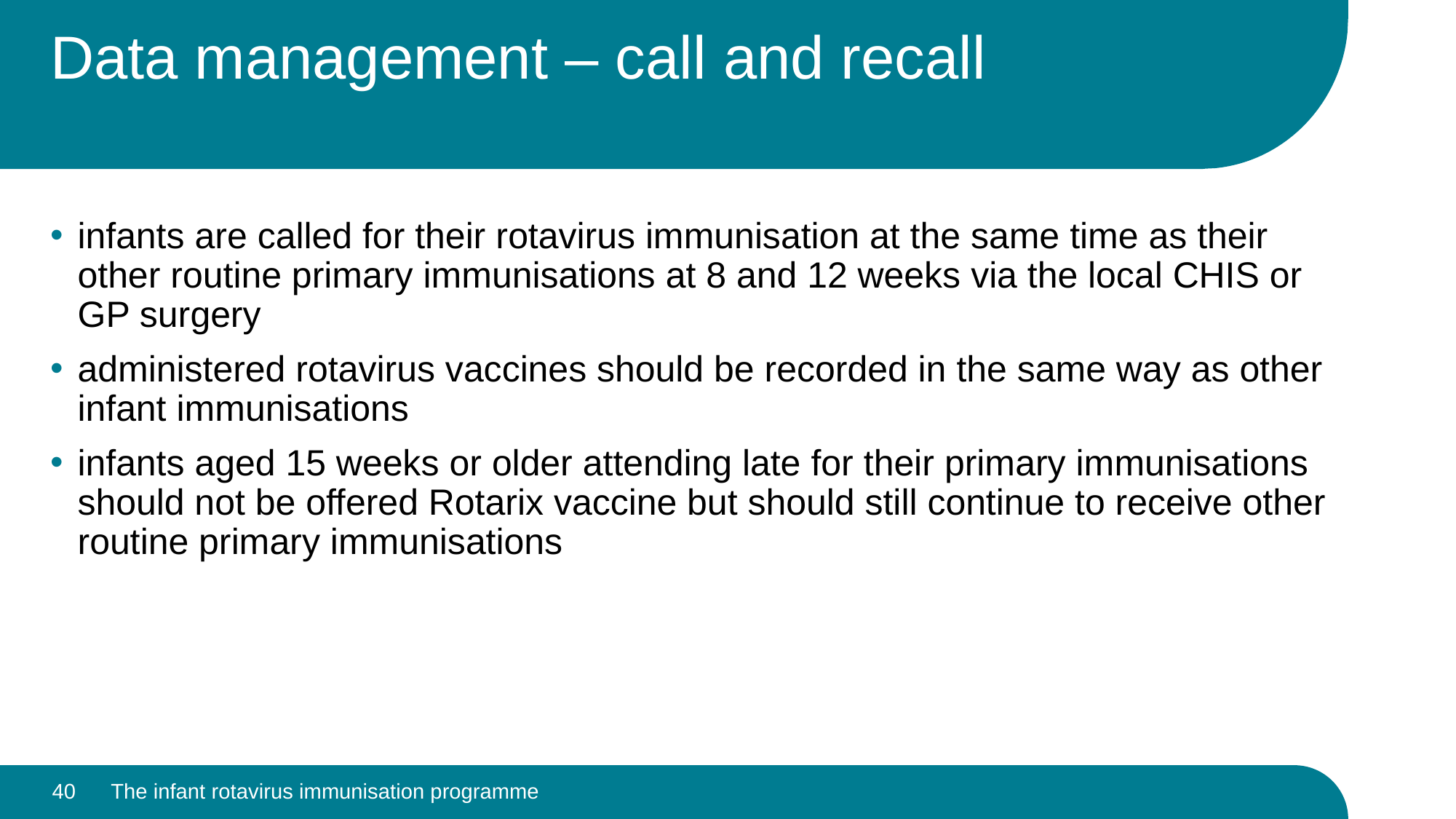

# Data management – call and recall
infants are called for their rotavirus immunisation at the same time as their other routine primary immunisations at 8 and 12 weeks via the local CHIS or GP surgery
administered rotavirus vaccines should be recorded in the same way as other infant immunisations
infants aged 15 weeks or older attending late for their primary immunisations should not be offered Rotarix vaccine but should still continue to receive other routine primary immunisations

40
The infant rotavirus immunisation programme